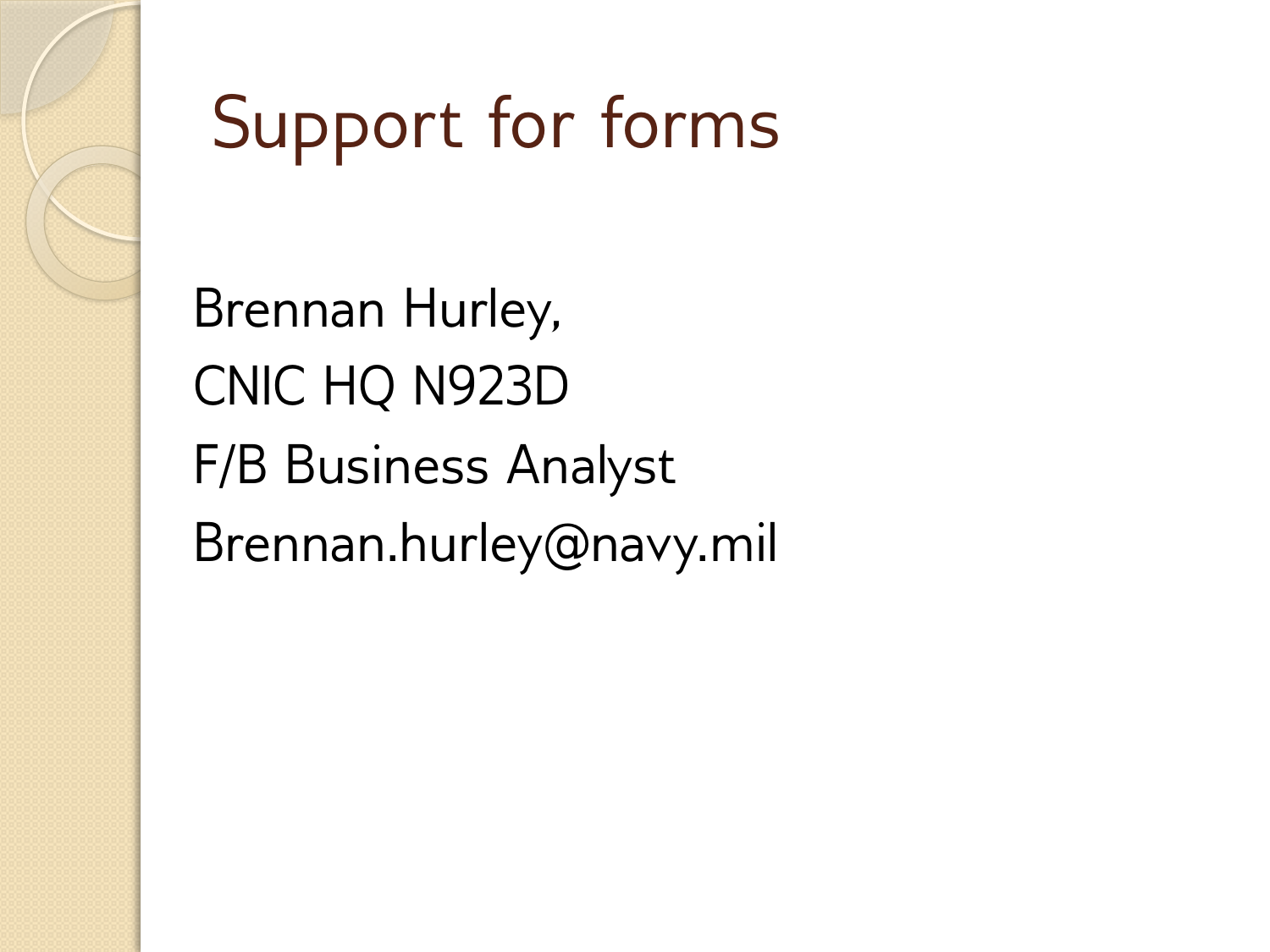

# Support for forms
Brennan Hurley,
CNIC HQ N923D
F/B Business Analyst
Brennan.hurley@navy.mil